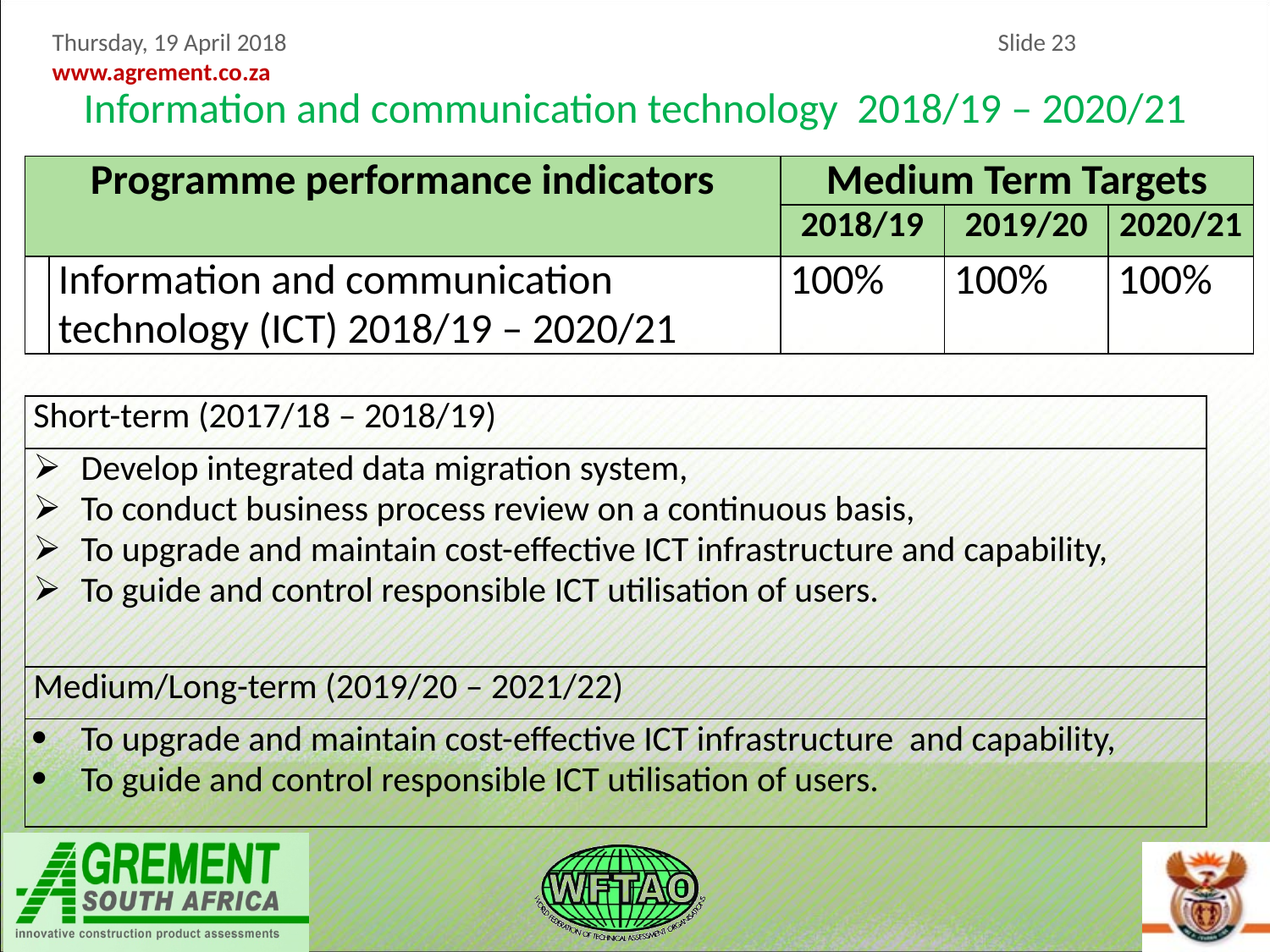

Information and communication technology  2018/19 – 2020/21
| Programme performance indicators |  | Medium Term Targets |  |  |
| --- | --- | --- | --- | --- |
|  |  | 2018/19 | 2019/20 | 2020/21 |
|  | Information and communication technology (ICT) 2018/19 – 2020/21 | 100% | 100% | 100% |
| Short-term (2017/18 – 2018/19) |
| --- |
| Develop integrated data migration system, To conduct business process review on a continuous basis, To upgrade and maintain cost-effective ICT infrastructure and capability, To guide and control responsible ICT utilisation of users. |
| Medium/Long-term (2019/20 – 2021/22) |
| To upgrade and maintain cost-effective ICT infrastructure and capability, To guide and control responsible ICT utilisation of users. |